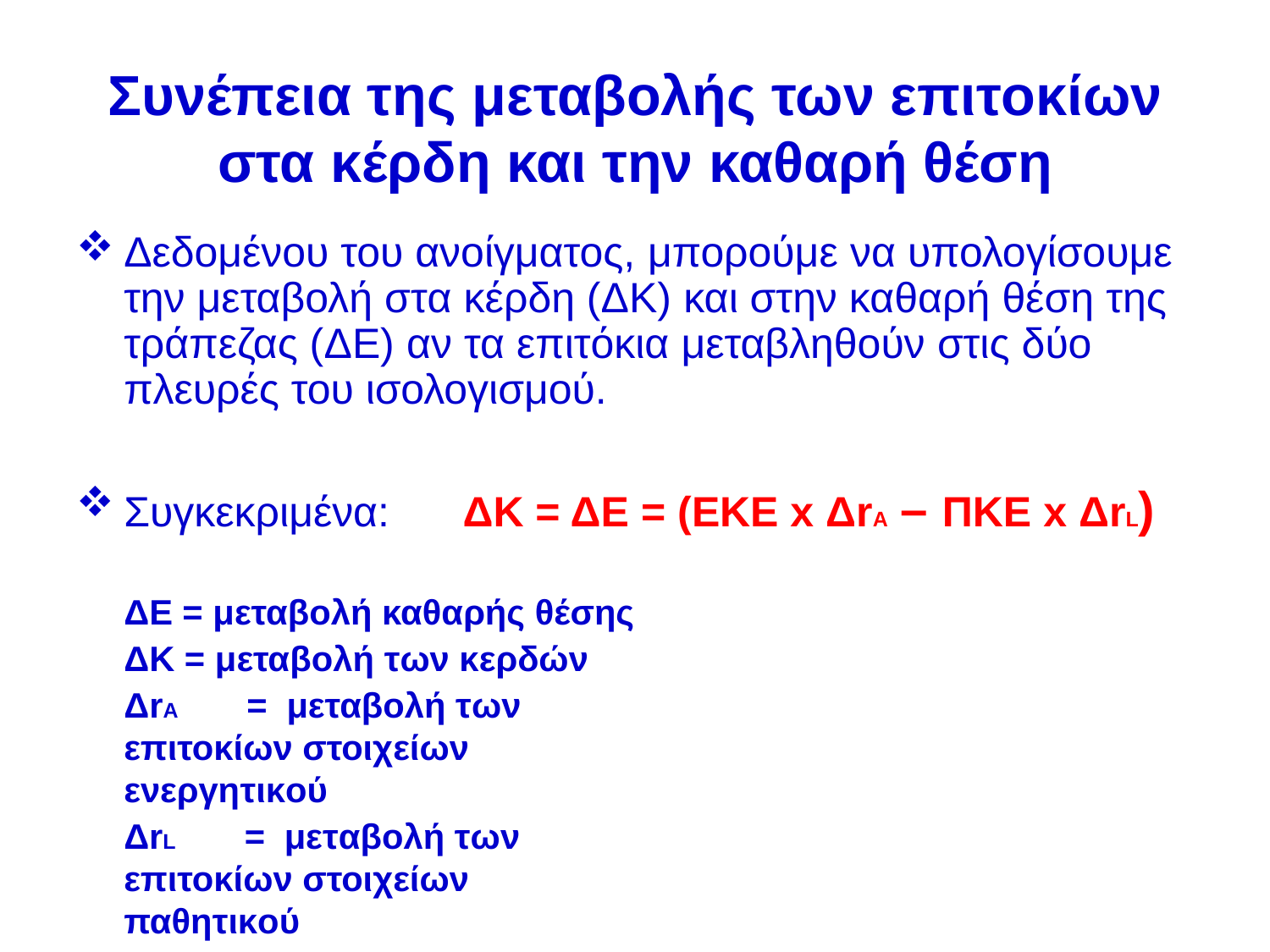

# Συνέπεια της μεταβολής των επιτοκίων
στα κέρδη και την καθαρή θέση
Δεδομένου του ανοίγματος, μπορούμε να υπολογίσουμε την μεταβολή στα κέρδη (ΔΚ) και στην καθαρή θέση της τράπεζας (ΔΕ) αν τα επιτόκια μεταβληθούν στις δύο πλευρές του ισολογισμού.

Συγκεκριμένα:	ΔΚ = ΔΕ = (ΕΚΕ x ΔrA  – ΠΚΕ x ΔrL)

ΔΕ = μεταβολή καθαρής θέσης ΔΚ = μεταβολή των κερδών
ΔrA	=	μεταβολή των επιτοκίων στοιχείων ενεργητικού
ΔrL	=	μεταβολή των επιτοκίων στοιχείων παθητικού